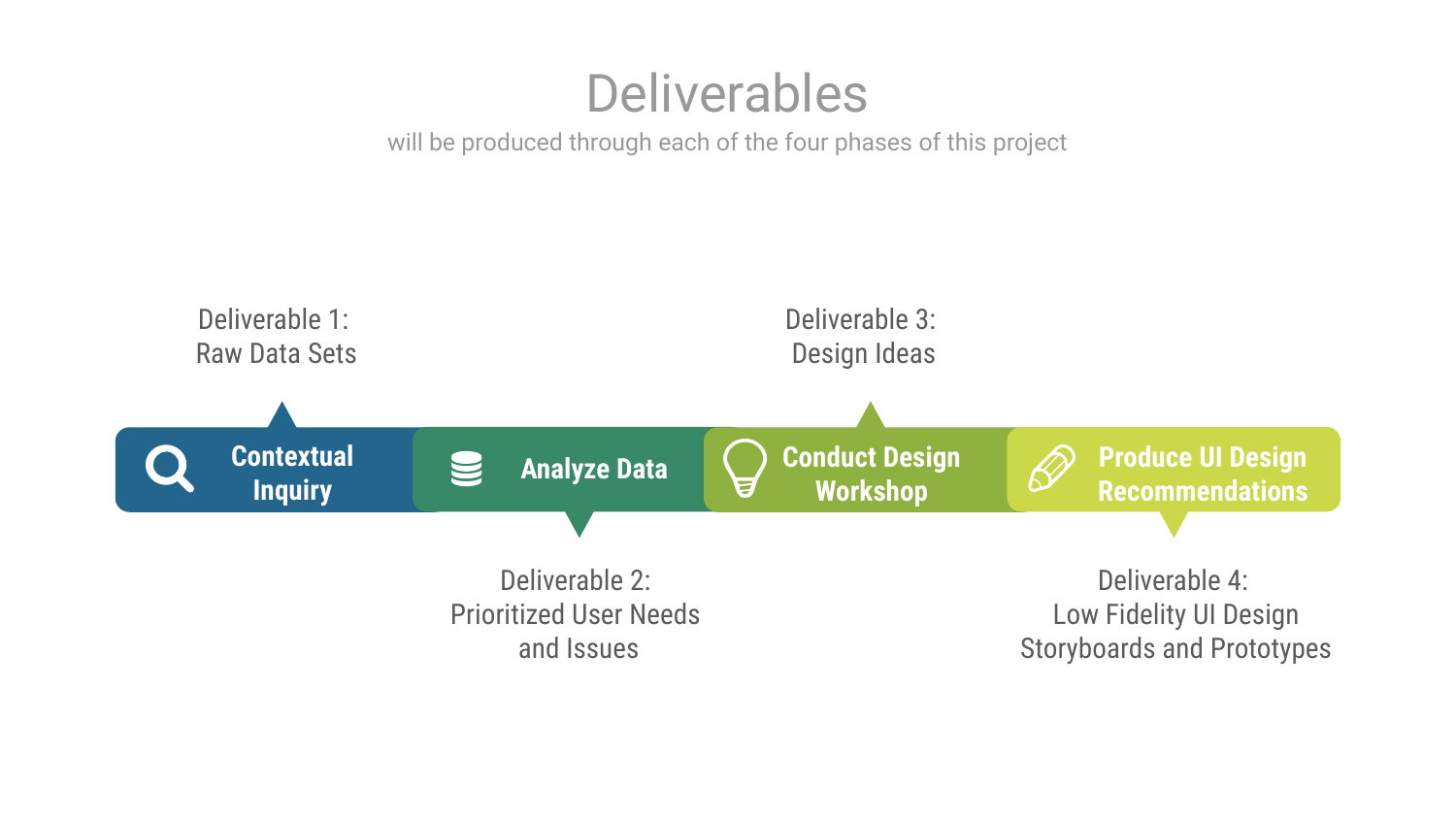

# Deliverables
will be produced through each of the four phases of this project
Deliverable 1:
Raw Data Sets
Deliverable 3:
Design Ideas

Contextual Inquiry

Conduct Design Workshop

Produce UI Design Recommendations

Analyze Data
Deliverable 2:
Prioritized User Needs
and Issues
Deliverable 4:
Low Fidelity UI Design Storyboards and Prototypes